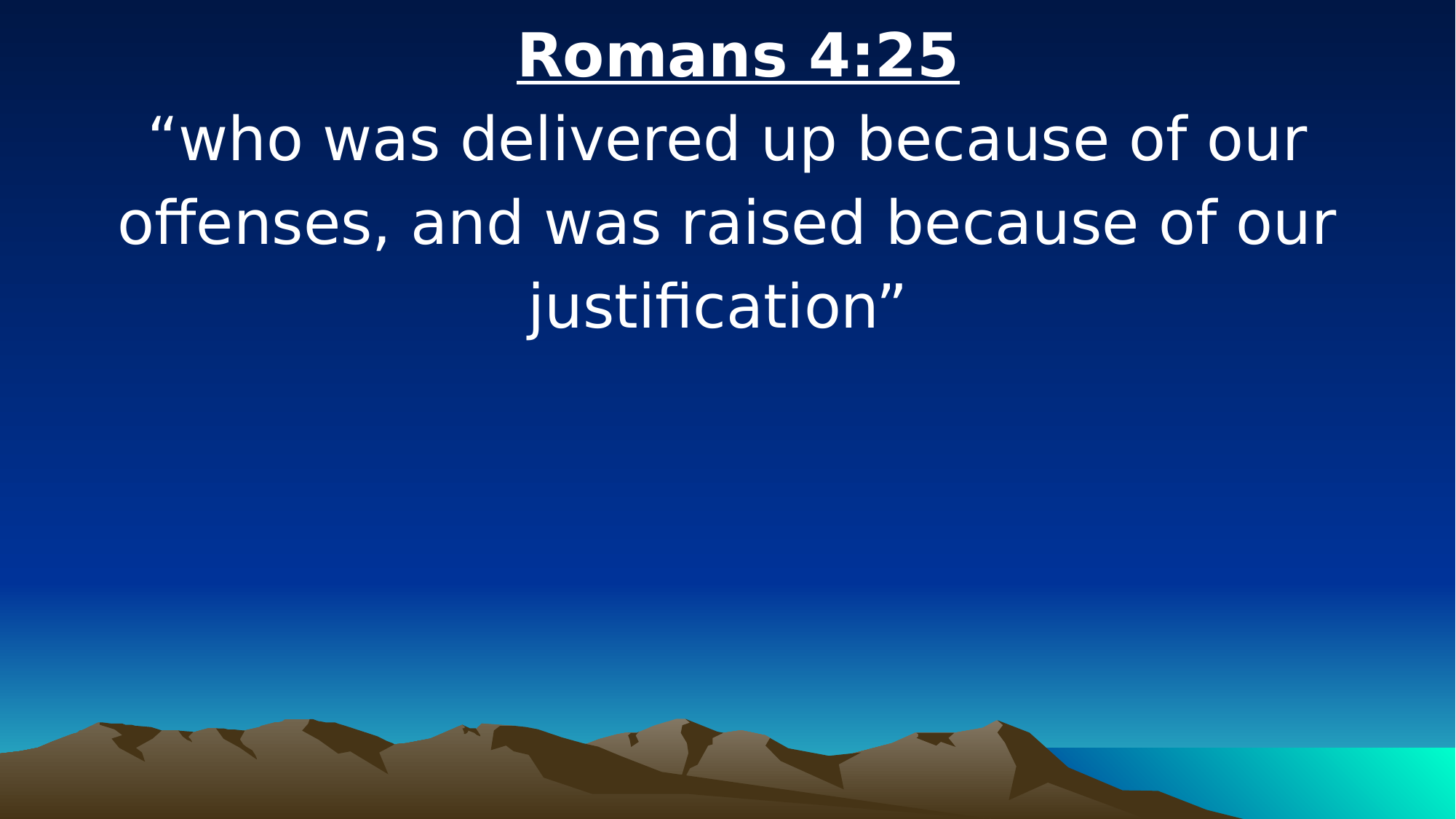

Romans 4:25
“who was delivered up because of our offenses, and was raised because of our justification”